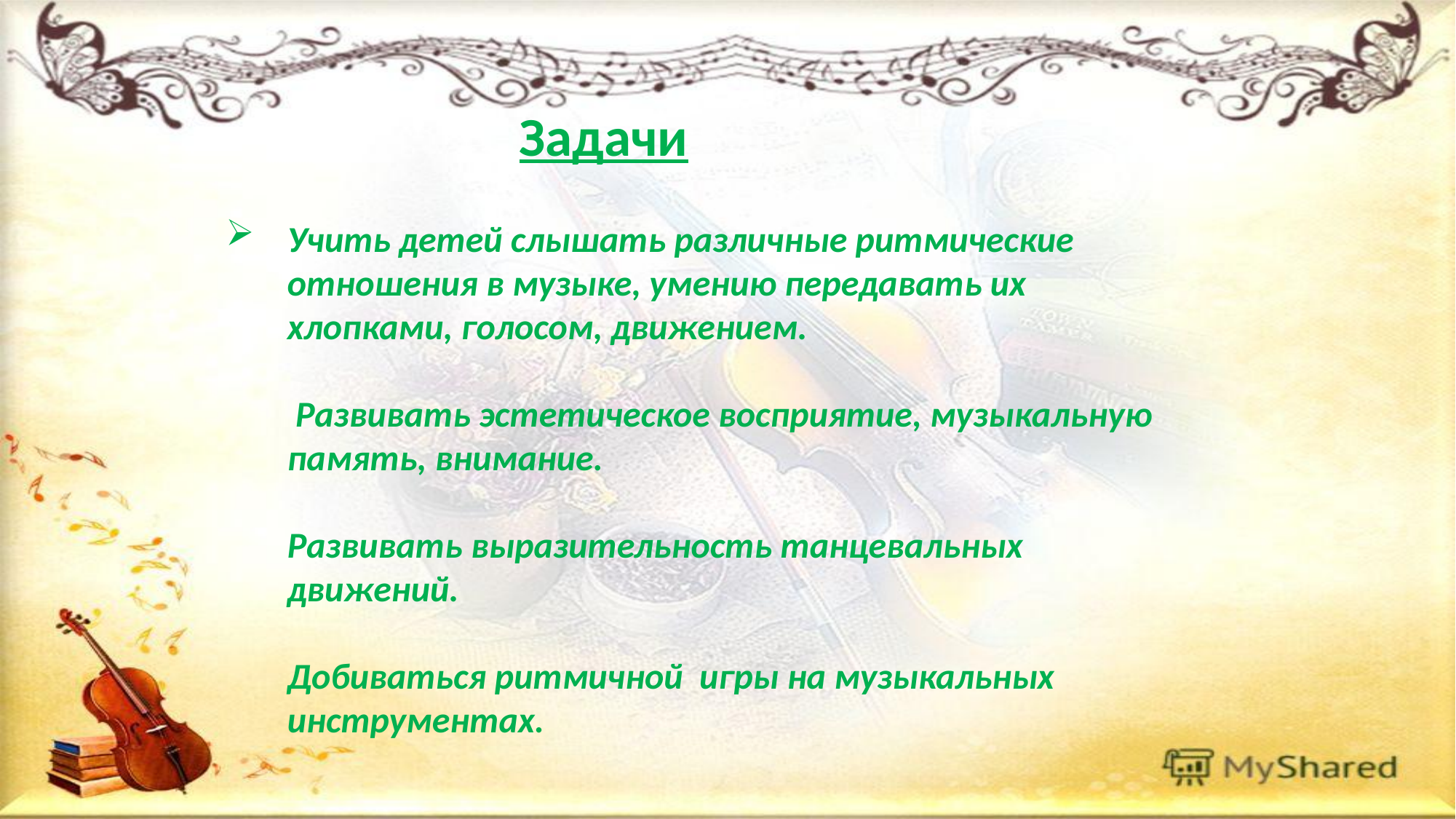

Задачи
# Учить детей слышать различные ритмические отношения в музыке, умению передавать их хлопками, голосом, движением. Развивать эстетическое восприятие, музыкальную память, внимание. Развивать выразительность танцевальных движений. Добиваться ритмичной  игры на музыкальных инструментах.